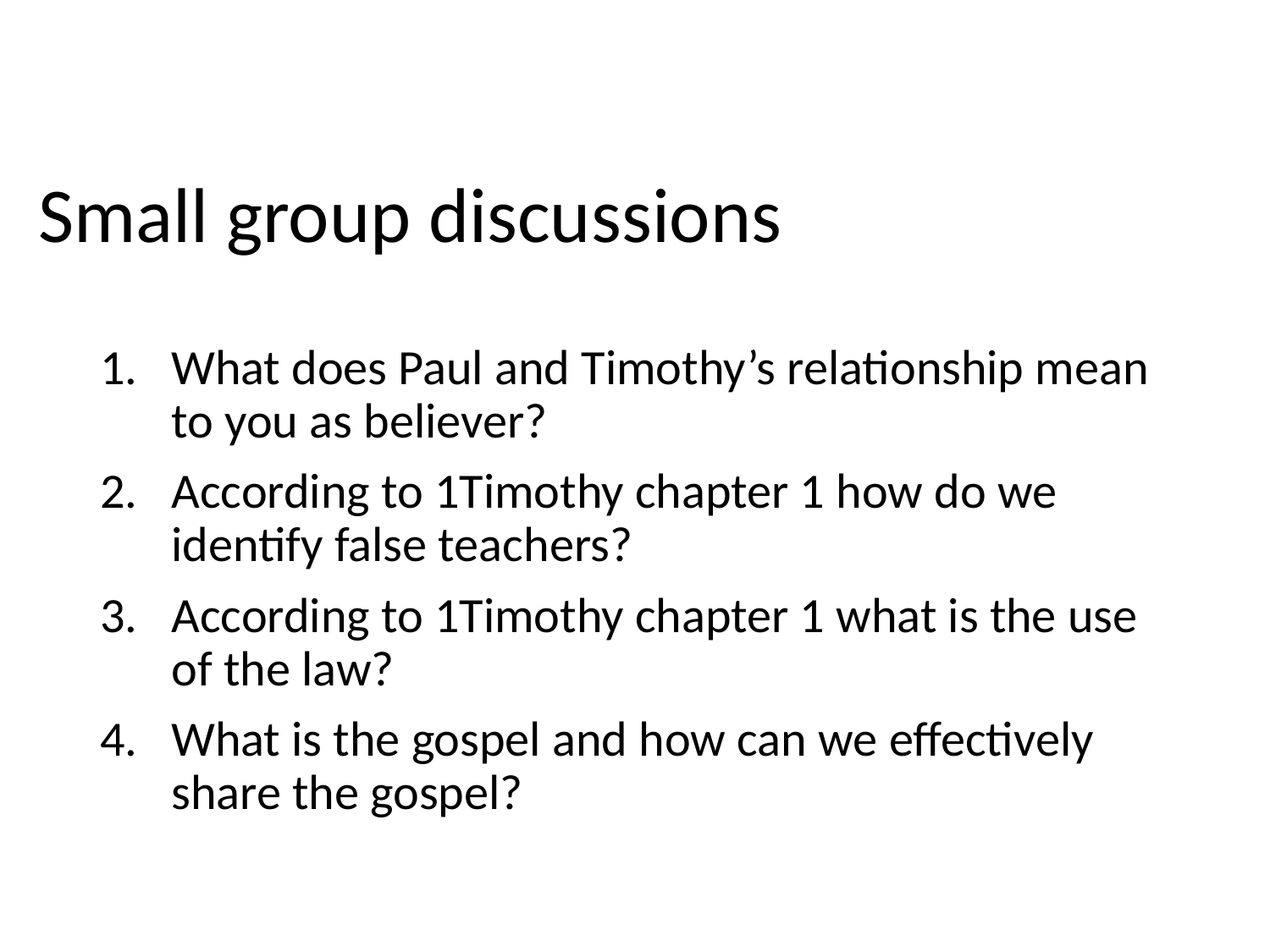

# Small group discussions
What does Paul and Timothy’s relationship mean to you as believer?
According to 1Timothy chapter 1 how do we identify false teachers?
According to 1Timothy chapter 1 what is the use of the law?
What is the gospel and how can we effectively share the gospel?